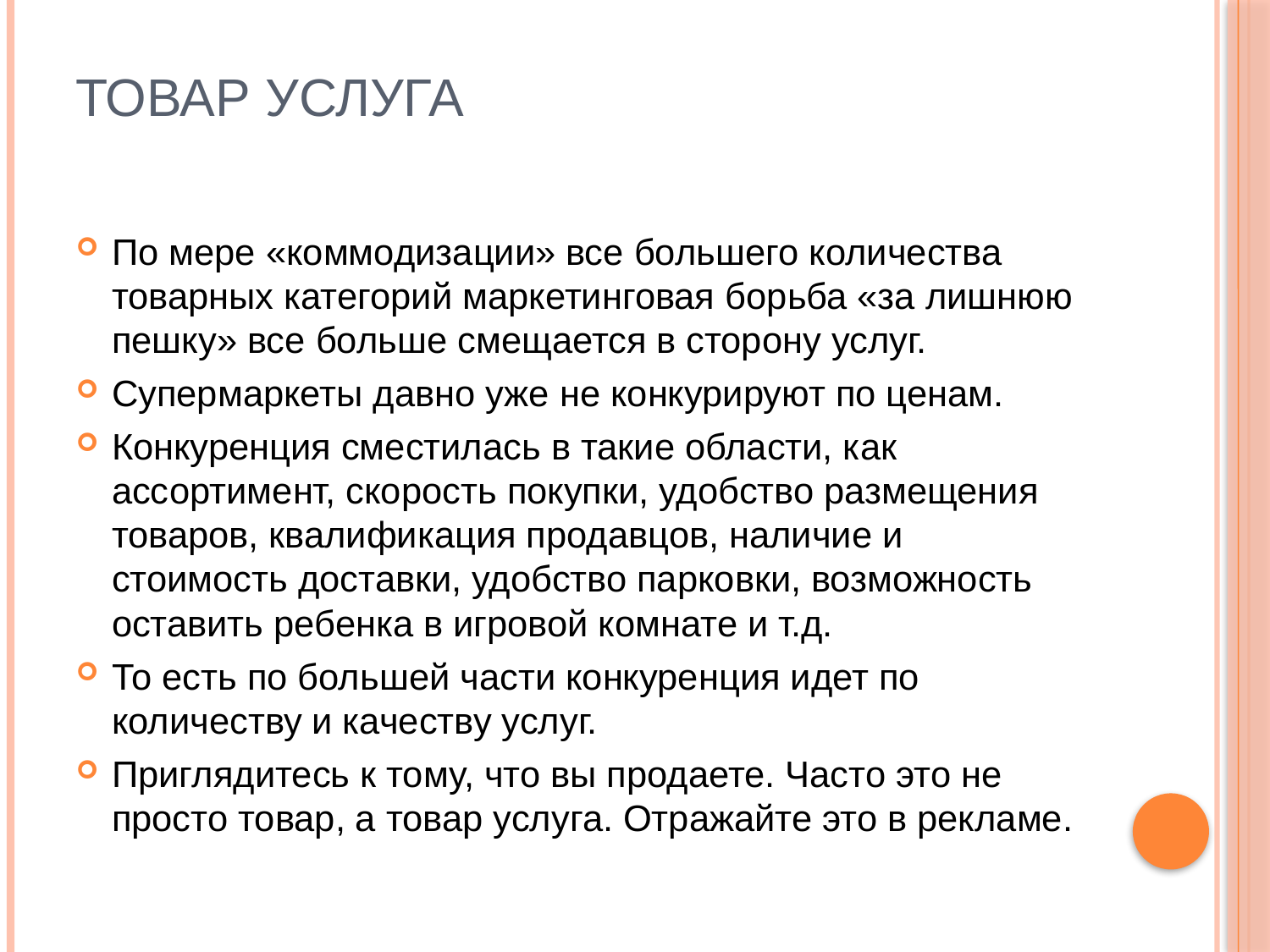

# Товар услуга
По мере «коммодизации» все большего количества товарных категорий маркетинговая борьба «за лишнюю пешку» все больше смещается в сторону услуг.
Супермаркеты давно уже не конкурируют по ценам.
Конкуренция сместилась в такие области, как ассортимент, скорость покупки, удобство размещения товаров, квалификация продавцов, наличие и стоимость доставки, удобство парковки, возможность оставить ребенка в игровой комнате и т.д.
То есть по большей части конкуренция идет по количеству и качеству услуг.
Приглядитесь к тому, что вы продаете. Часто это не просто товар, а товар услуга. Отражайте это в рекламе.